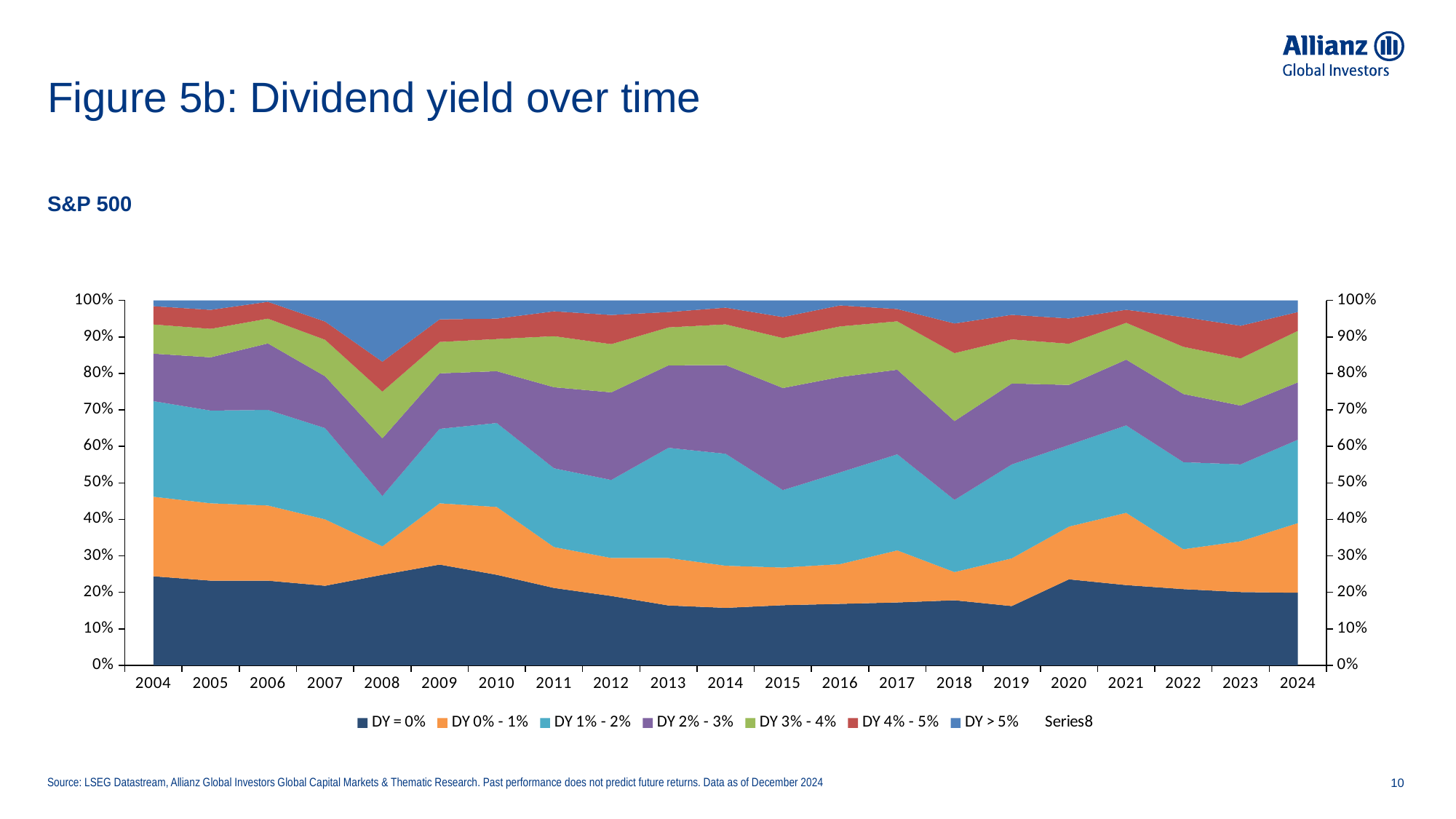

# Figure 5b: Dividend yield over time
S&P 500

### Chart

| Category | DY = 0% | DY 0% - 1% | DY 1% - 2% | DY 2% - 3% | DY 3% - 4% | DY 4% - 5% | DY > 5% |  |
|---|---|---|---|---|---|---|---|---|
| 2004 | 0.244 | 0.218 | 0.262 | 0.13 | 0.08 | 0.05 | 0.016000000000000014 | 1.0 |
| 2005 | 0.232 | 0.212 | 0.254 | 0.146 | 0.078 | 0.052 | 0.026000000000000023 | 1.0 |
| 2006 | 0.232 | 0.206 | 0.262 | 0.182 | 0.068 | 0.046 | 0.0040000000000000036 | 1.0 |
| 2007 | 0.218 | 0.182 | 0.25 | 0.142 | 0.1 | 0.05 | 0.05800000000000005 | 1.0 |
| 2008 | 0.248 | 0.078 | 0.138 | 0.158 | 0.128 | 0.082 | 0.16800000000000004 | 1.0 |
| 2009 | 0.276 | 0.168 | 0.204 | 0.152 | 0.086 | 0.062 | 0.051999999999999935 | 1.0 |
| 2010 | 0.248 | 0.186 | 0.23 | 0.142 | 0.088 | 0.056 | 0.050000000000000044 | 1.0 |
| 2011 | 0.212 | 0.112 | 0.216 | 0.222 | 0.14 | 0.068 | 0.030000000000000027 | 1.0 |
| 2012 | 0.19 | 0.104 | 0.214 | 0.24 | 0.132 | 0.08 | 0.040000000000000036 | 1.0 |
| 2013 | 0.164 | 0.13 | 0.302 | 0.226 | 0.104 | 0.042 | 0.03200000000000003 | 1.0 |
| 2014 | 0.15737051792828685 | 0.11553784860557768 | 0.30677290836653387 | 0.24302788844621515 | 0.11155378486055777 | 0.045816733067729085 | 0.019920318725099584 | 1.0 |
| 2015 | 0.16468253968253968 | 0.10317460317460317 | 0.2123015873015873 | 0.27976190476190477 | 0.13690476190476192 | 0.057539682539682536 | 0.045634920634920695 | 1.0 |
| 2016 | 0.16831683168316833 | 0.10891089108910891 | 0.2514851485148515 | 0.2613861386138614 | 0.13861386138613863 | 0.05742574257425743 | 0.013861386138613874 | 1.0 |
| 2017 | 0.17227722772277226 | 0.14257425742574256 | 0.2633663366336634 | 0.2316831683168317 | 0.13267326732673268 | 0.033663366336633666 | 0.023762376237623783 | 1.0 |
| 2018 | 0.1782178217821782 | 0.07722772277227723 | 0.19801980198019803 | 0.21584158415841584 | 0.18613861386138614 | 0.08118811881188119 | 0.06336633663366342 | 1.0 |
| 2019 | 0.16237623762376238 | 0.1306930693069307 | 0.25742574257425743 | 0.22178217821782178 | 0.12079207920792079 | 0.06732673267326733 | 0.03960396039603953 | 1.0 |
| 2020 | 0.23564356435643563 | 0.14455445544554454 | 0.22376237623762377 | 0.16435643564356436 | 0.11287128712871287 | 0.06930693069306931 | 0.04950495049504955 | 1.0 |
| 2021 | 0.2198019801980198 | 0.19801980198019803 | 0.2396039603960396 | 0.1801980198019802 | 0.100990099009901 | 0.03564356435643564 | 0.025742574257425765 | 1.0 |
| 2022 | 0.20874751491053678 | 0.10934393638170974 | 0.23856858846918488 | 0.18687872763419483 | 0.12922465208747516 | 0.08151093439363817 | 0.045725646123260466 | 1.0 |
| 2023 | 0.20079522862823063 | 0.13916500994035785 | 0.21073558648111332 | 0.1610337972166998 | 0.12922465208747516 | 0.08946322067594434 | 0.06958250497017893 | 1.0 |
| 2024 | 0.1988071570576541 | 0.1908548707753479 | 0.2286282306163022 | 0.15705765407554673 | 0.1411530815109344 | 0.05168986083499006 | 0.031809145129224614 | 1.0 |
Source: LSEG Datastream, Allianz Global Investors Global Capital Markets & Thematic Research. Past performance does not predict future returns. Data as of December 2024